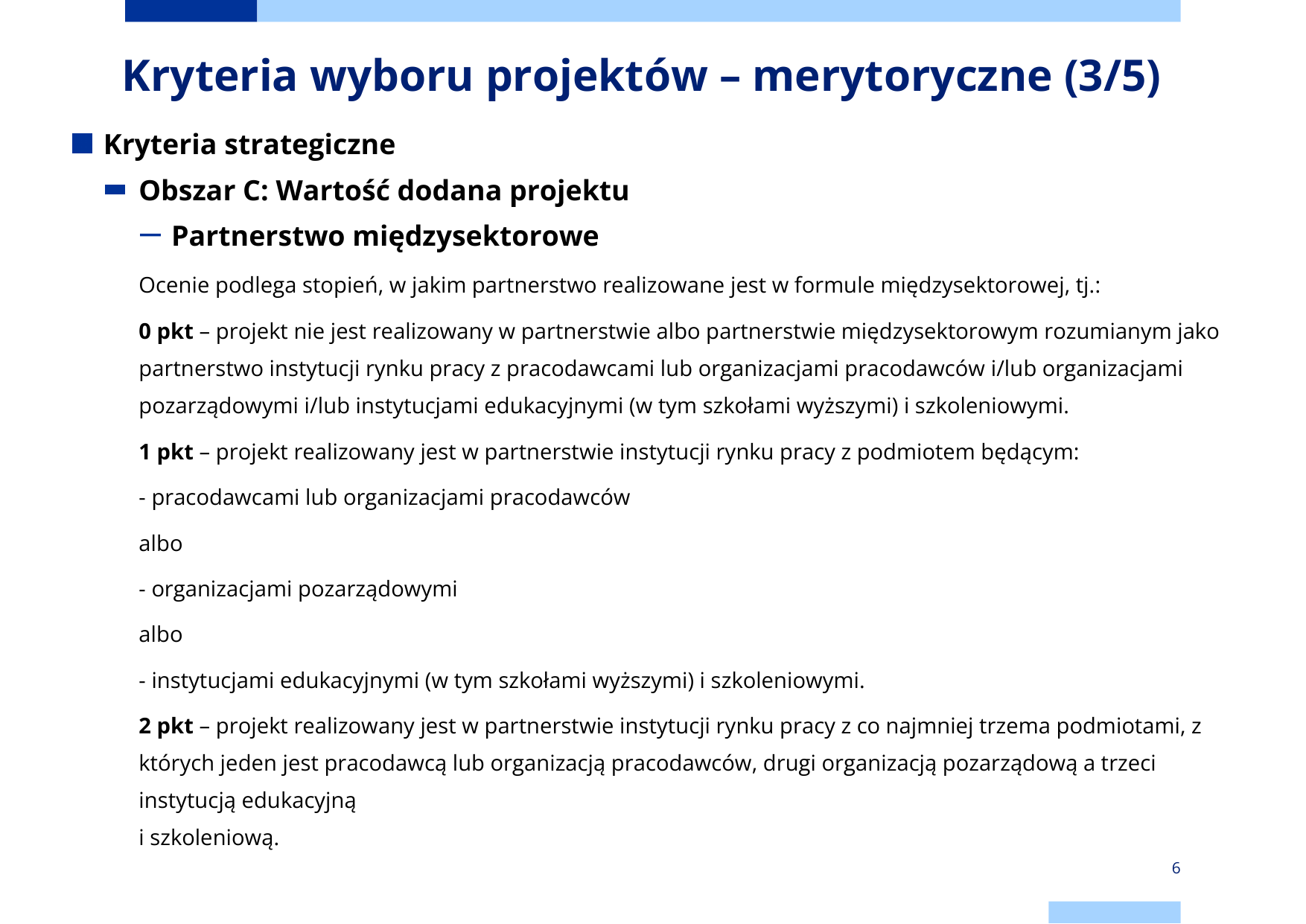

# Kryteria wyboru projektów – merytoryczne (3/5)
Kryteria strategiczne
Obszar C: Wartość dodana projektu
Partnerstwo międzysektorowe
Ocenie podlega stopień, w jakim partnerstwo realizowane jest w formule międzysektorowej, tj.:
0 pkt – projekt nie jest realizowany w partnerstwie albo partnerstwie międzysektorowym rozumianym jako partnerstwo instytucji rynku pracy z pracodawcami lub organizacjami pracodawców i/lub organizacjami pozarządowymi i/lub instytucjami edukacyjnymi (w tym szkołami wyższymi) i szkoleniowymi.
1 pkt – projekt realizowany jest w partnerstwie instytucji rynku pracy z podmiotem będącym:
- pracodawcami lub organizacjami pracodawców
albo
- organizacjami pozarządowymi
albo
- instytucjami edukacyjnymi (w tym szkołami wyższymi) i szkoleniowymi.
2 pkt – projekt realizowany jest w partnerstwie instytucji rynku pracy z co najmniej trzema podmiotami, z których jeden jest pracodawcą lub organizacją pracodawców, drugi organizacją pozarządową a trzeci instytucją edukacyjną
i szkoleniową.
6